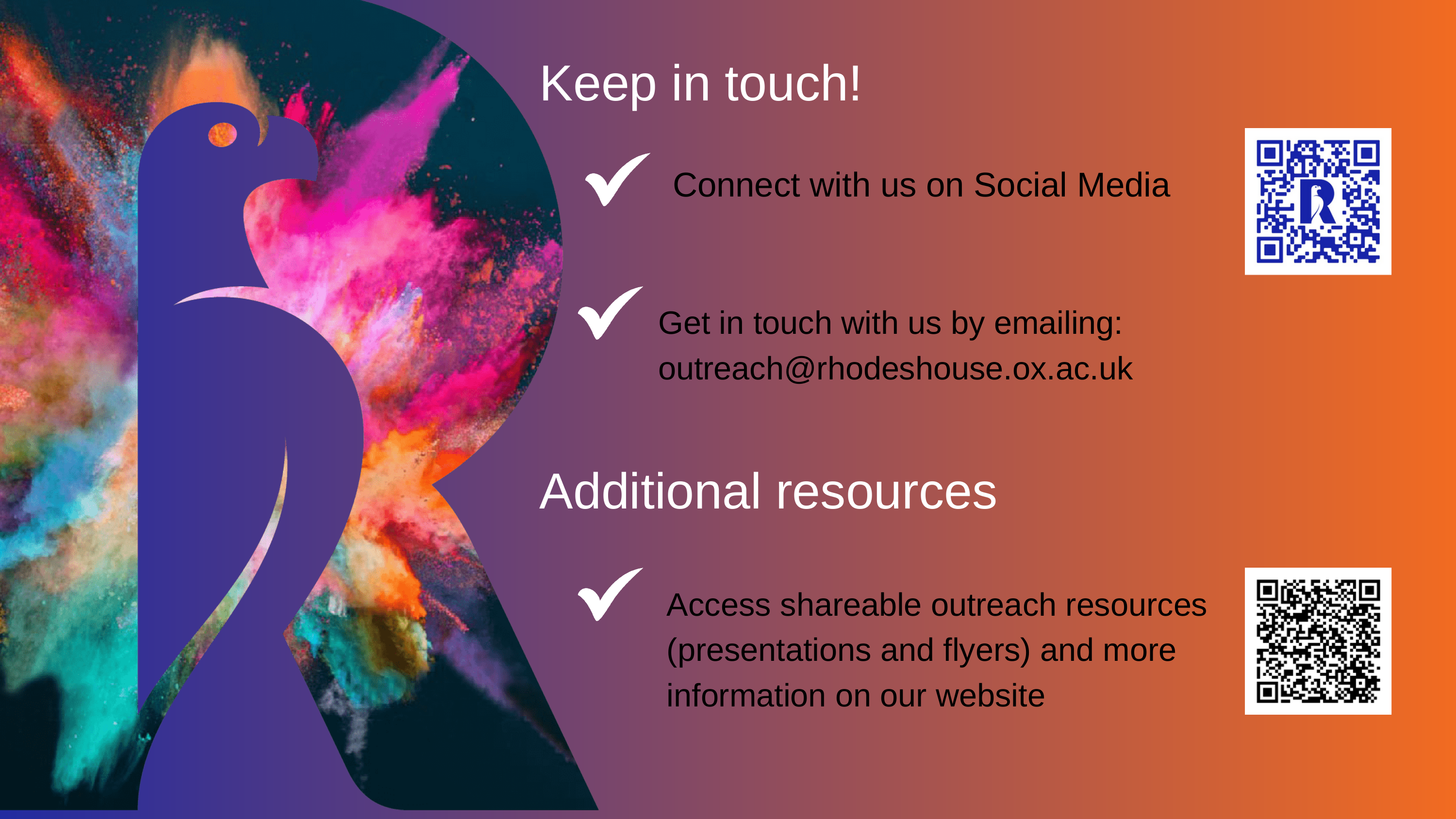

Keep in touch!

Connect with us on Social Media

Get in touch with us by emailing:
outreach@rhodeshouse.ox.ac.uk
Additional resources

Access shareable outreach resources (presentations and flyers) and more information on our website